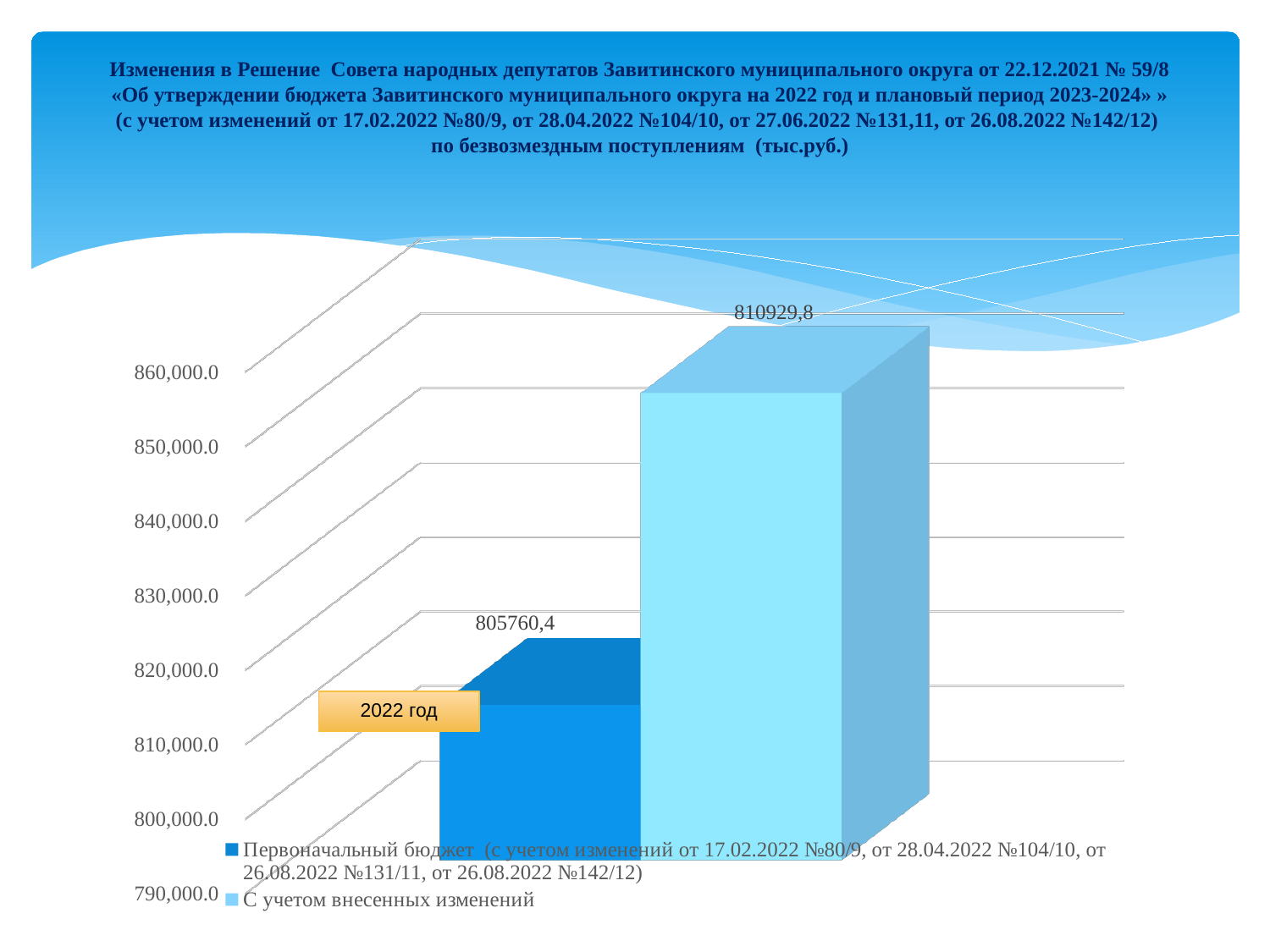

Изменения в Решение  Совета народных депутатов Завитинского муниципального округа от 22.12.2021 № 59/8 «Об утверждении бюджета Завитинского муниципального округа на 2022 год и плановый период 2023-2024» » (с учетом изменений от 17.02.2022 №80/9, от 28.04.2022 №104/10, от 27.06.2022 №131,11, от 26.08.2022 №142/12)  по безвозмездным поступлениям  (тыс.руб.)

[unsupported chart]

2022 год